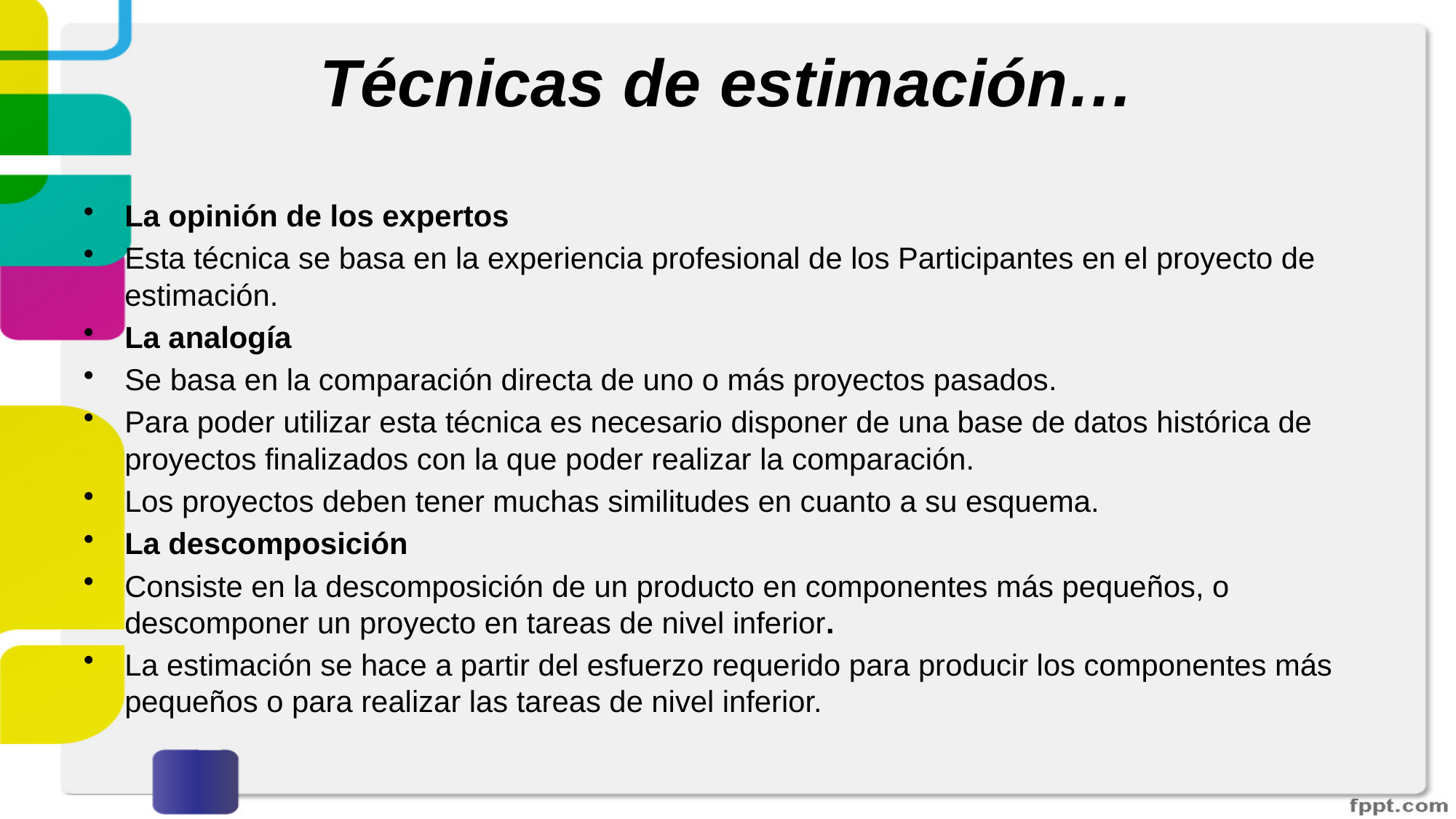

# Técnicas de estimación…
La opinión de los expertos
Esta técnica se basa en la experiencia profesional de los Participantes en el proyecto de estimación.
La analogía
Se basa en la comparación directa de uno o más proyectos pasados.
Para poder utilizar esta técnica es necesario disponer de una base de datos histórica de proyectos finalizados con la que poder realizar la comparación.
Los proyectos deben tener muchas similitudes en cuanto a su esquema.
La descomposición
Consiste en la descomposición de un producto en componentes más pequeños, o descomponer un proyecto en tareas de nivel inferior.
La estimación se hace a partir del esfuerzo requerido para producir los componentes más pequeños o para realizar las tareas de nivel inferior.